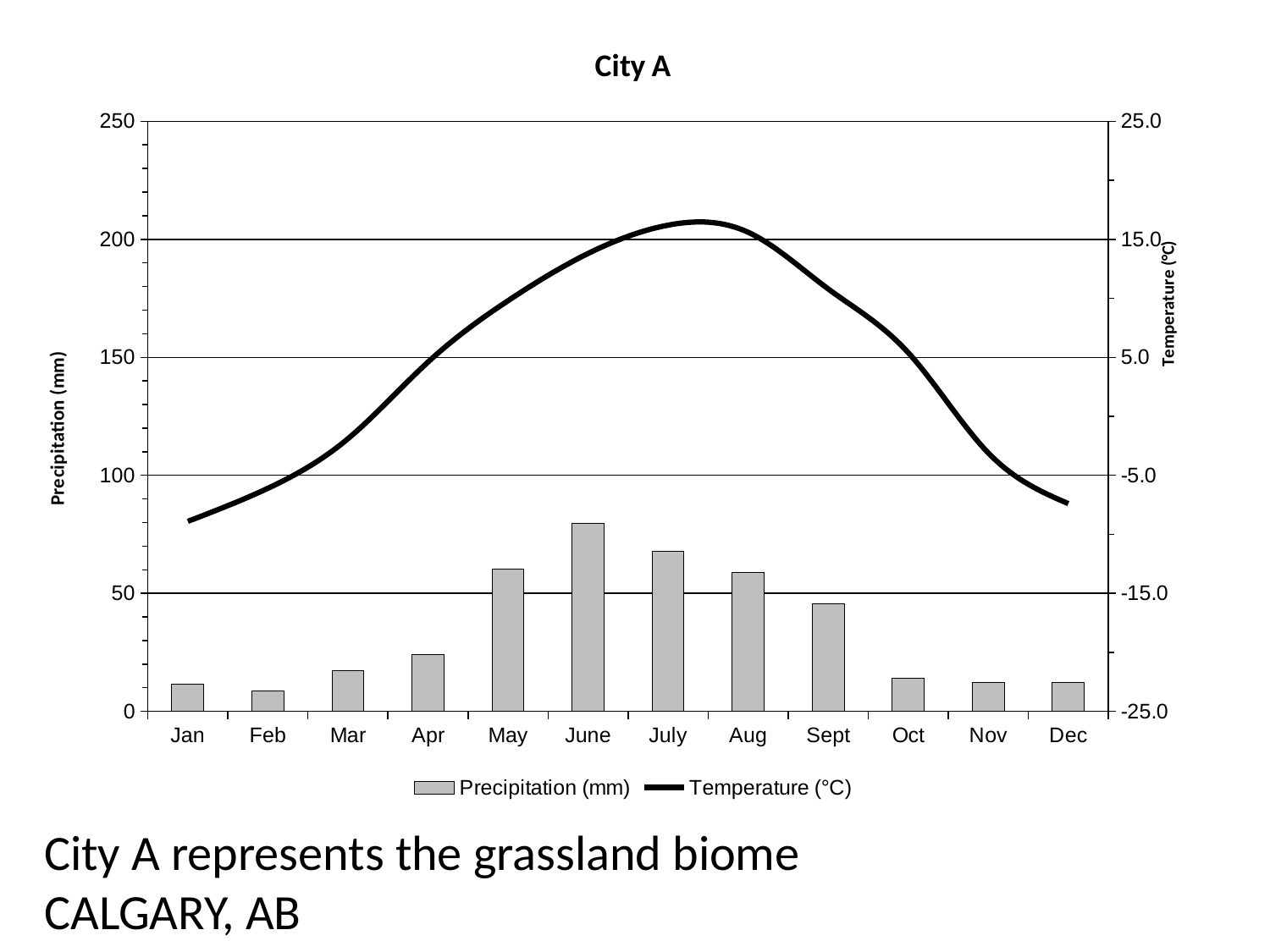

### Chart: City A

| Category | Precipitation (mm) | Temperature (°C) |
|---|---|---|
| Jan | 11.6 | -8.9 |
| Feb | 8.8 | -6.1 |
| Mar | 17.4 | -1.9 |
| Apr | 23.9 | 4.6 |
| May | 60.3 | 9.8 |
| June | 79.8 | 13.8 |
| July | 67.9 | 16.2 |
| Aug | 58.8 | 15.6 |
| Sept | 45.7 | 10.8 |
| Oct | 13.9 | 5.4 |
| Nov | 12.3 | -3.1 |
| Dec | 12.2 | -7.4 |
City A represents the grassland biome
CALGARY, AB